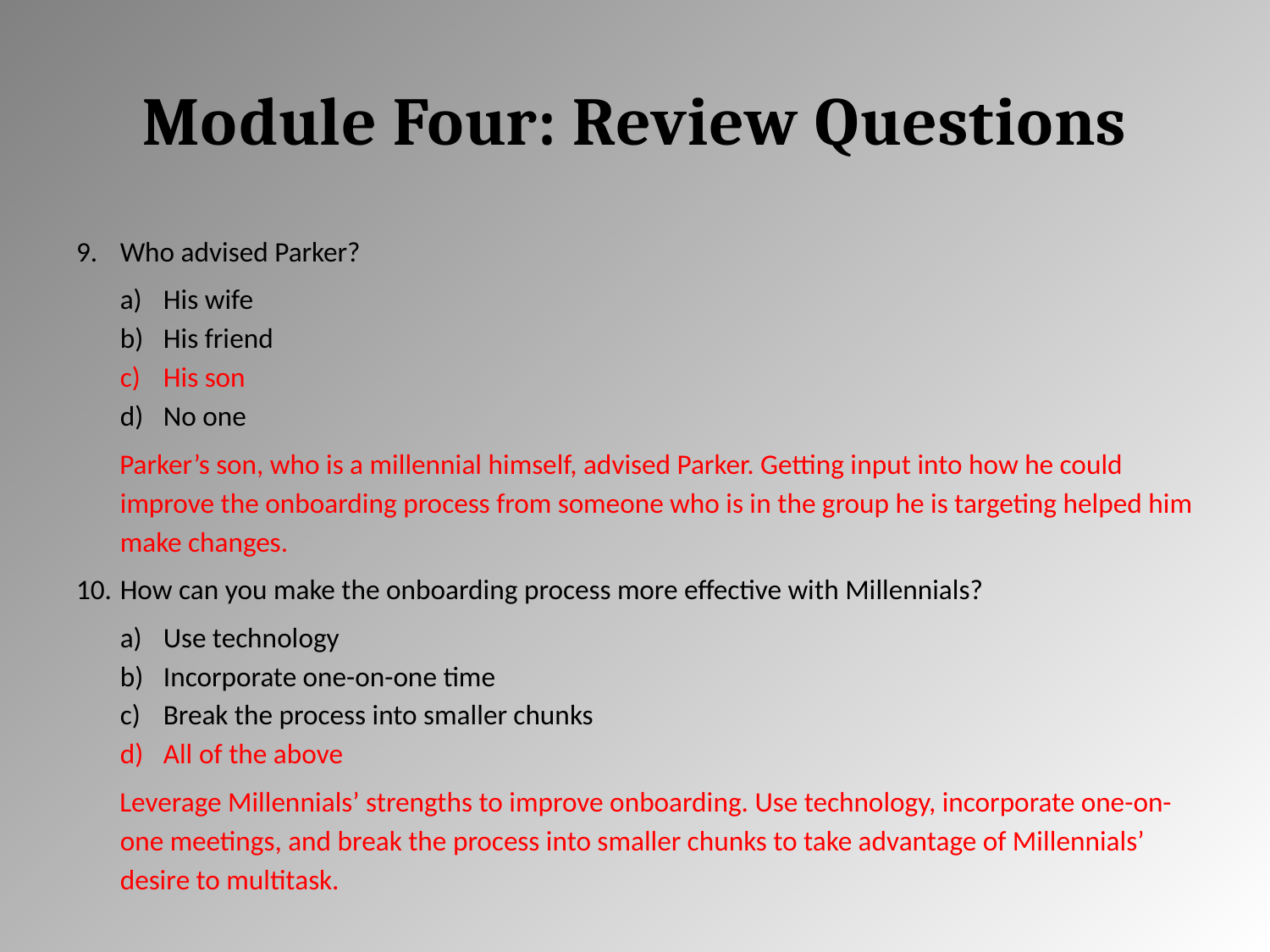

# Module Four: Review Questions
Who advised Parker?
His wife
His friend
His son
No one
Parker’s son, who is a millennial himself, advised Parker. Getting input into how he could improve the onboarding process from someone who is in the group he is targeting helped him make changes.
How can you make the onboarding process more effective with Millennials?
Use technology
Incorporate one-on-one time
Break the process into smaller chunks
All of the above
Leverage Millennials’ strengths to improve onboarding. Use technology, incorporate one-on-one meetings, and break the process into smaller chunks to take advantage of Millennials’ desire to multitask.